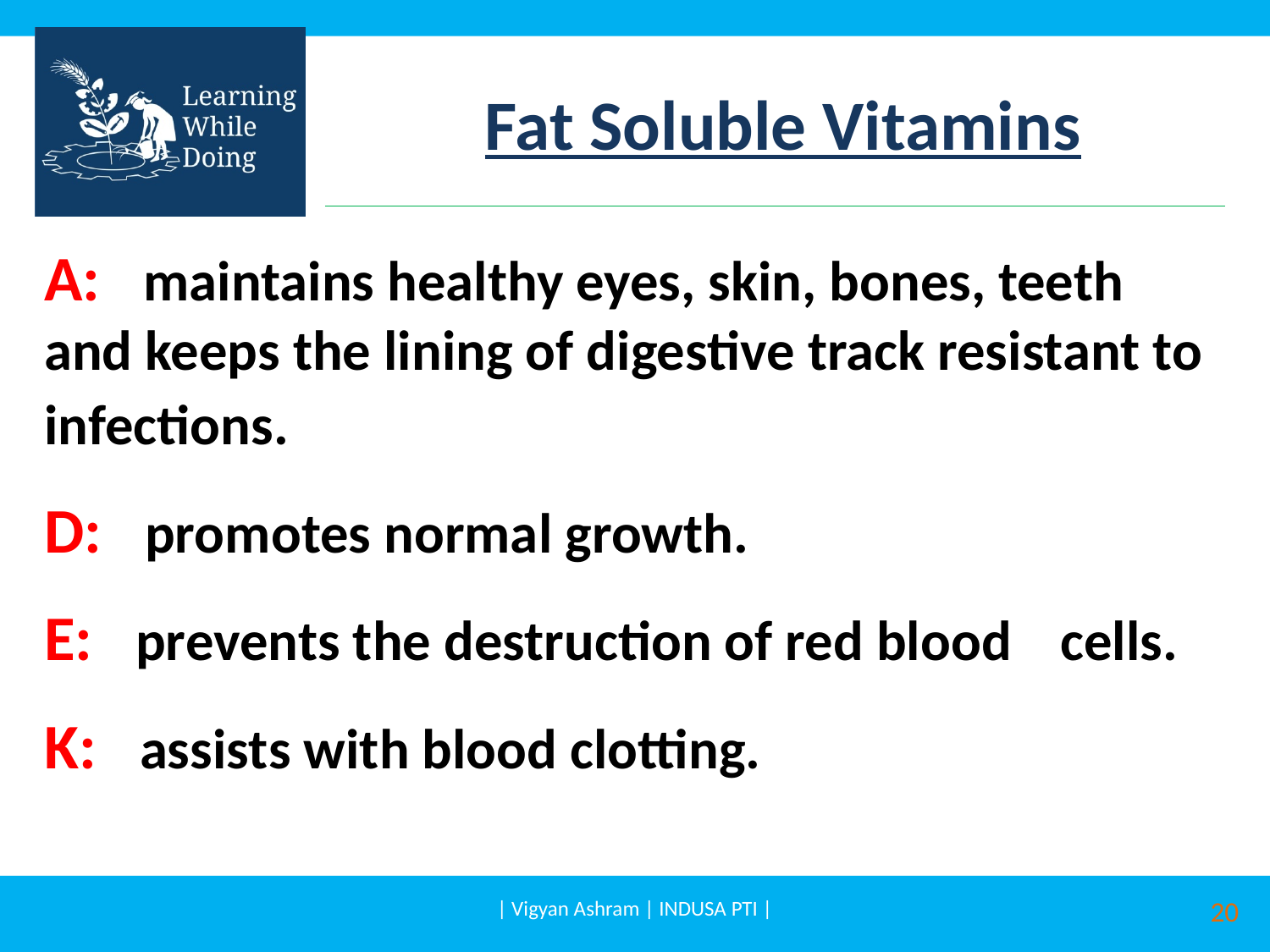

# Fat Soluble Vitamins
A:   maintains healthy eyes, skin, bones, teeth and keeps the lining of digestive track resistant to infections.
D:   promotes normal growth.
E:   prevents the destruction of red blood 	cells.
K:   assists with blood clotting.
| Vigyan Ashram | INDUSA PTI |
20